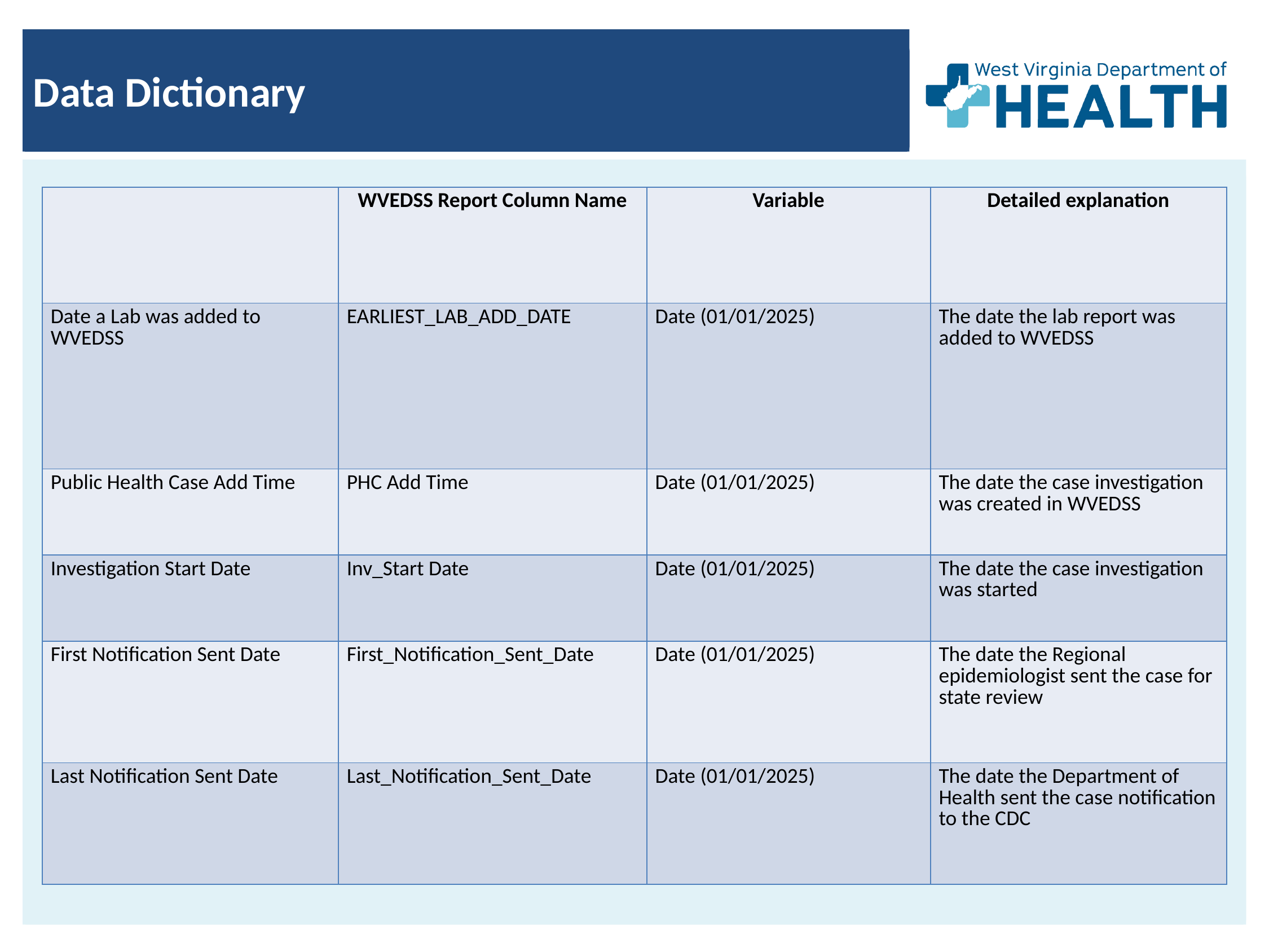

Data Dictionary

|  | WVEDSS Report Column Name | Variable | Detailed explanation |
| --- | --- | --- | --- |
| Date a Lab was added to WVEDSS | EARLIEST\_LAB\_ADD\_DATE | Date (01/01/2025) | The date the lab report was added to WVEDSS |
| Public Health Case Add Time | PHC Add Time | Date (01/01/2025) | The date the case investigation was created in WVEDSS |
| Investigation Start Date | Inv\_Start Date | Date (01/01/2025) | The date the case investigation was started |
| First Notification Sent Date | First\_Notification\_Sent\_Date | Date (01/01/2025) | The date the Regional epidemiologist sent the case for state review |
| Last Notification Sent Date | Last\_Notification\_Sent\_Date | Date (01/01/2025) | The date the Department of Health sent the case notification to the CDC |